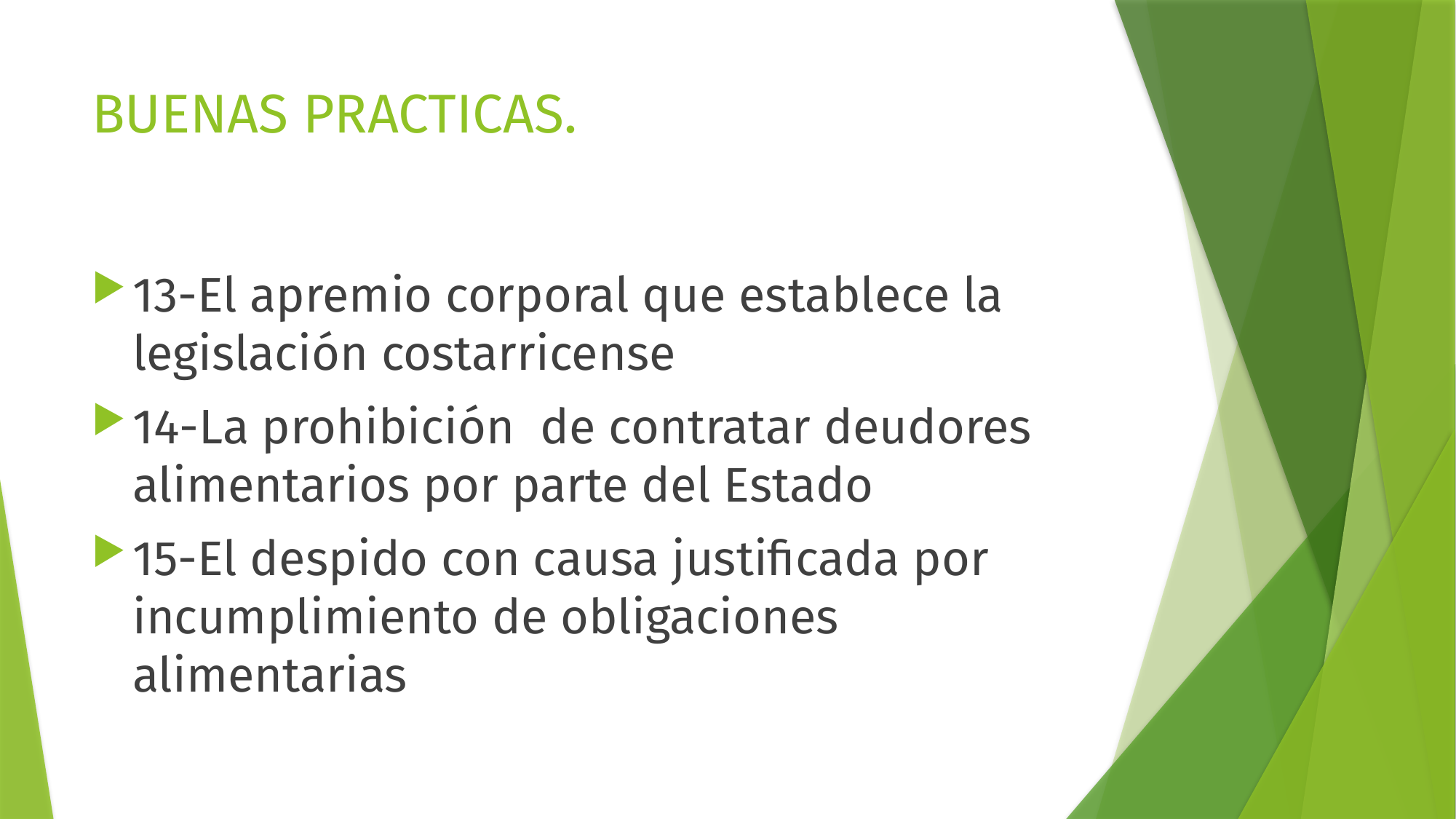

# BUENAS PRACTICAS.
13-El apremio corporal que establece la legislación costarricense
14-La prohibición  de contratar deudores alimentarios por parte del Estado
15-El despido con causa justificada por incumplimiento de obligaciones alimentarias